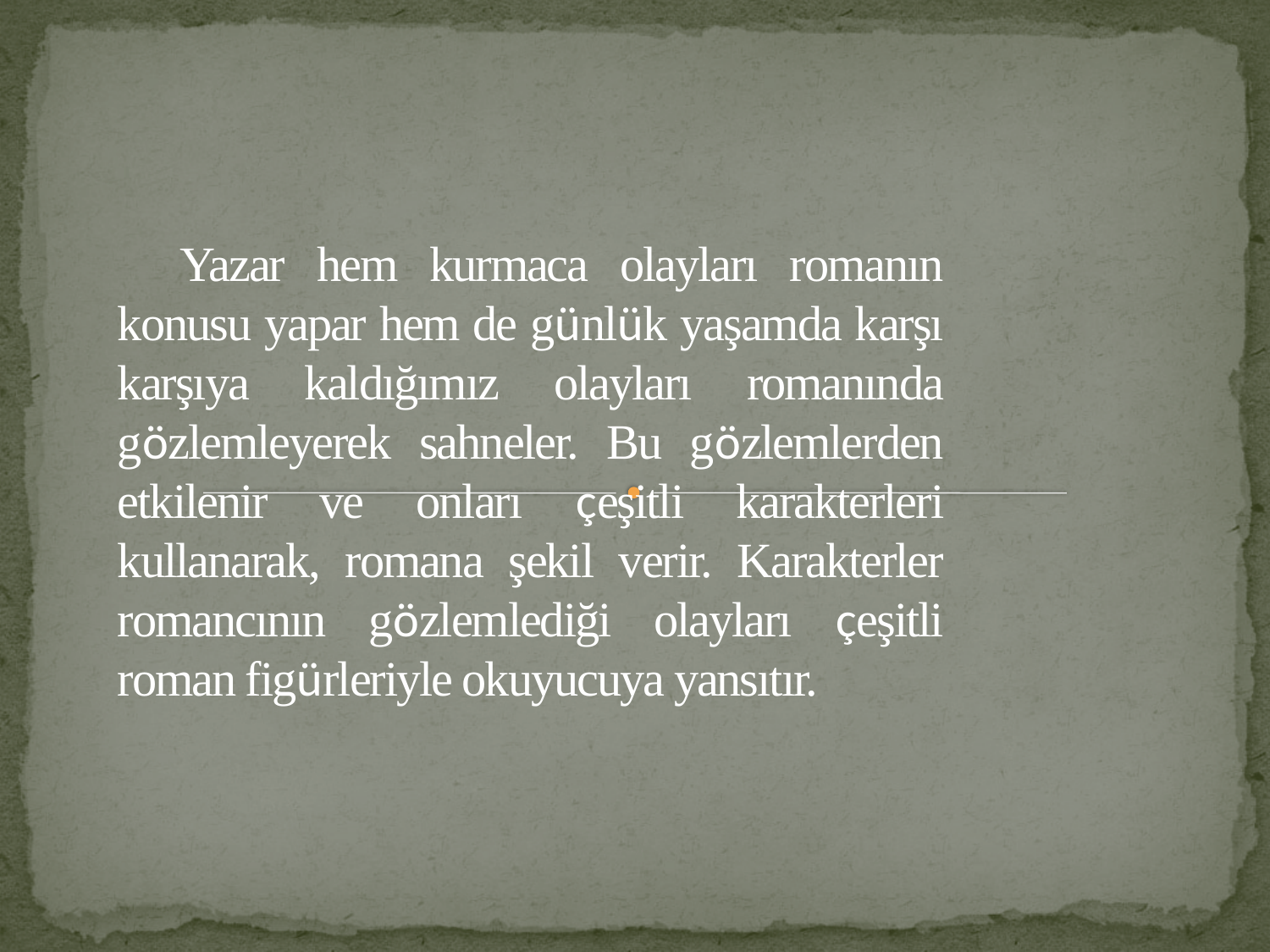

# Yazar hem kurmaca olayları romanın konusu yapar hem de günlük yaşamda karşı karşıya kaldığımız olayları romanında gözlemleyerek sahneler. Bu gözlemlerden etkilenir ve onları çeşitli karakterleri kullanarak, romana şekil verir. Karakterler romancının gözlemlediği olayları çeşitli roman figürleriyle okuyucuya yansıtır.